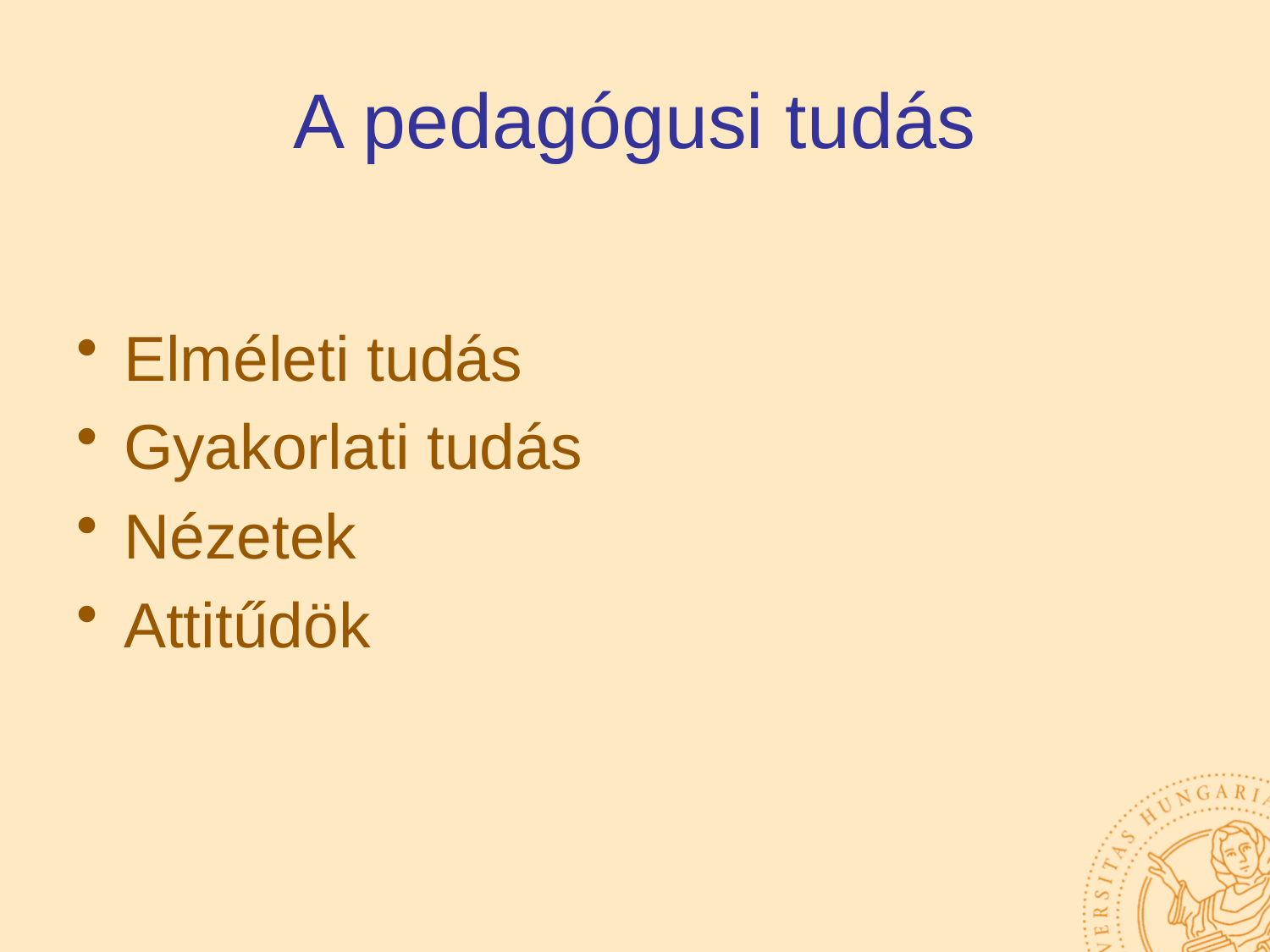

# A pedagógusi tudás

Elméleti tudás
Gyakorlati tudás
Nézetek
Attitűdök